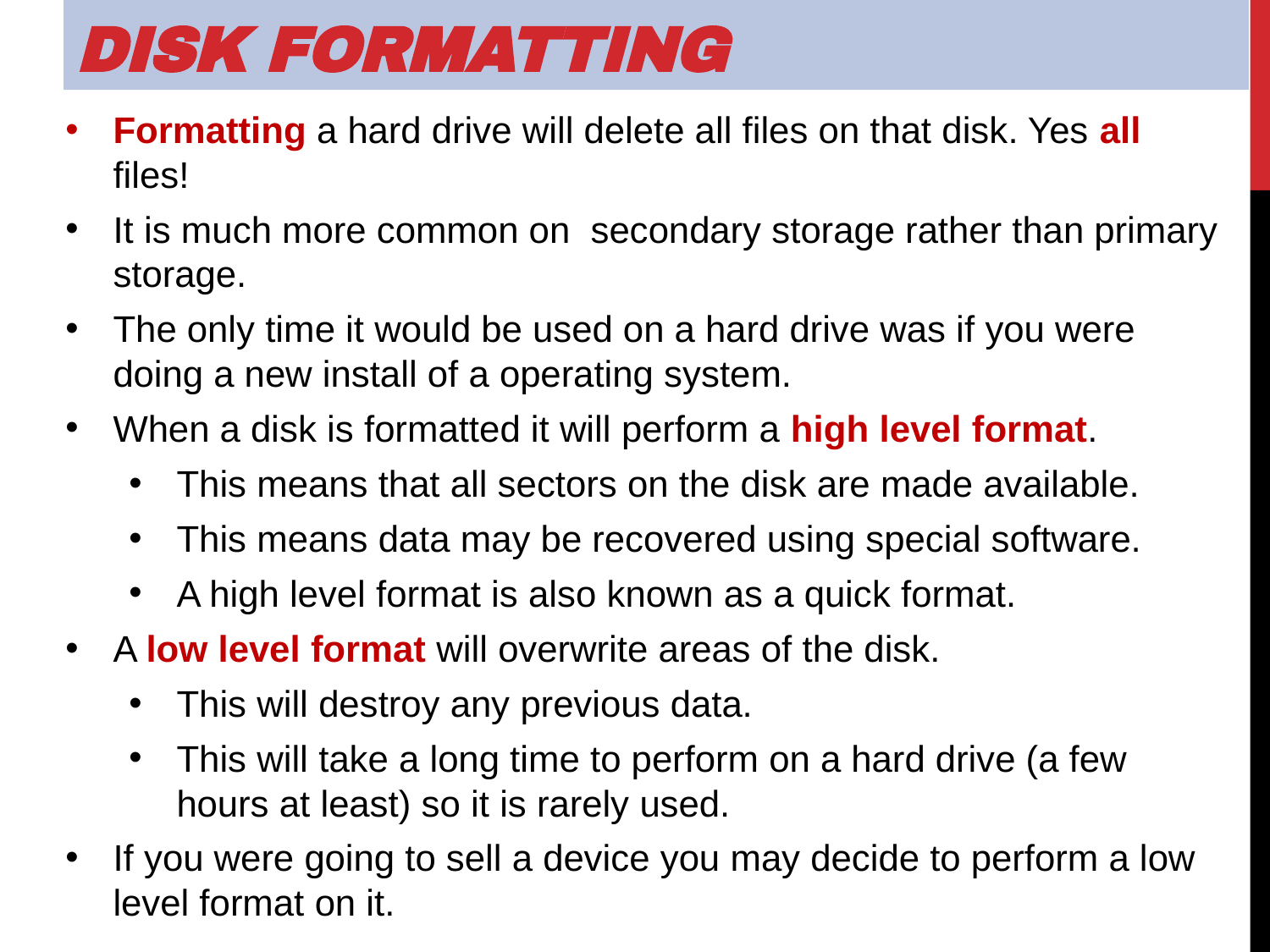

# Disk Formatting
Formatting a hard drive will delete all files on that disk. Yes all files!
It is much more common on  secondary storage rather than primary storage.
The only time it would be used on a hard drive was if you were doing a new install of a operating system.
When a disk is formatted it will perform a high level format.
This means that all sectors on the disk are made available.
This means data may be recovered using special software.
A high level format is also known as a quick format.
A low level format will overwrite areas of the disk.
This will destroy any previous data.
This will take a long time to perform on a hard drive (a few hours at least) so it is rarely used.
If you were going to sell a device you may decide to perform a low level format on it.